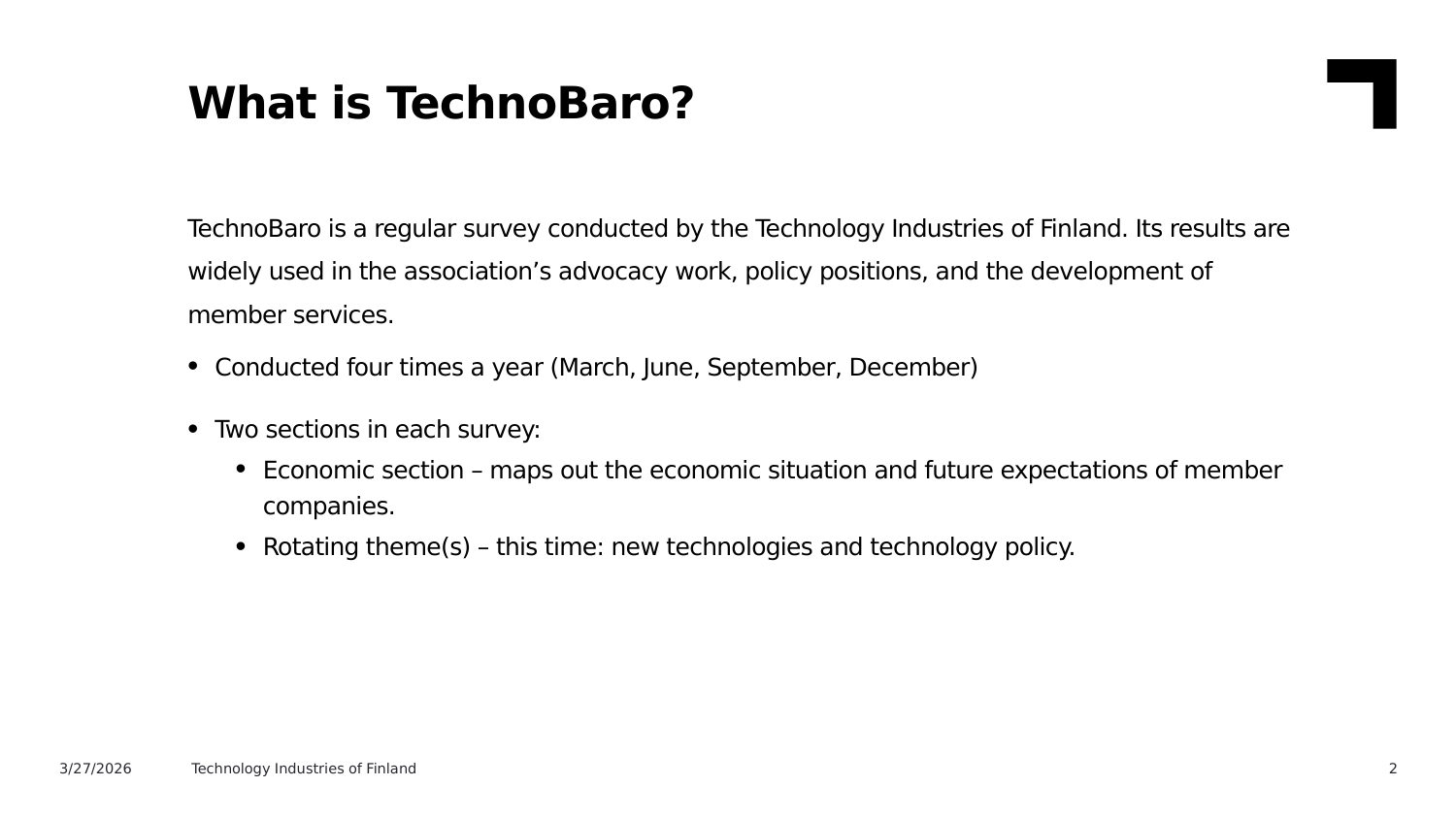

What is TechnoBaro?

TechnoBaro is a regular survey conducted by the Technology Industries of Finland. Its results are widely used in the association’s advocacy work, policy positions, and the development of member services.
Conducted four times a year (March, June, September, December)
Two sections in each survey:
Economic section – maps out the economic situation and future expectations of member companies.
Rotating theme(s) – this time: new technologies and technology policy.

3/27/2026
Technology Industries of Finland
2